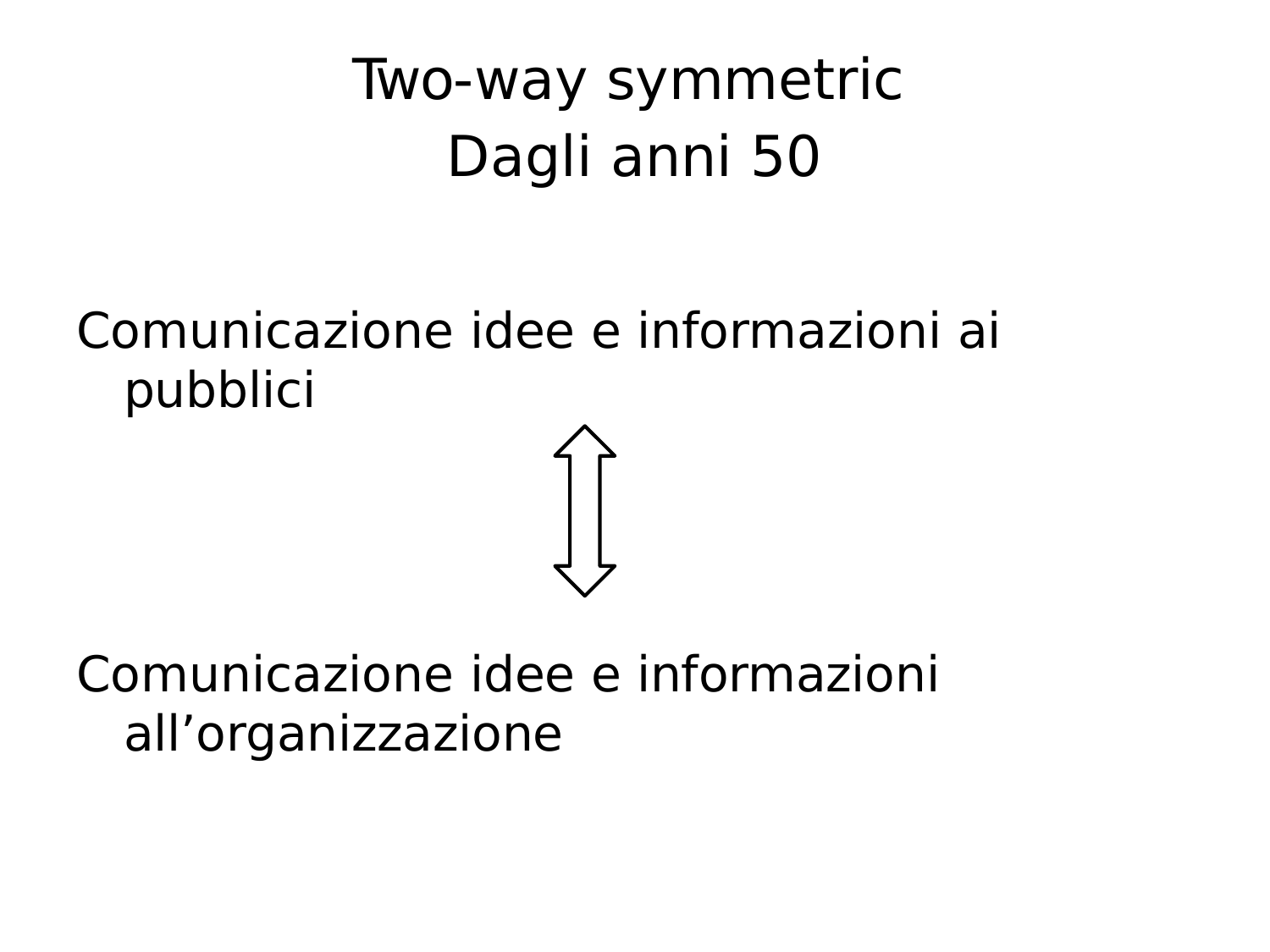

# Two-way symmetric Dagli anni 50
Comunicazione idee e informazioni ai pubblici

Comunicazione idee e informazioni all’organizzazione